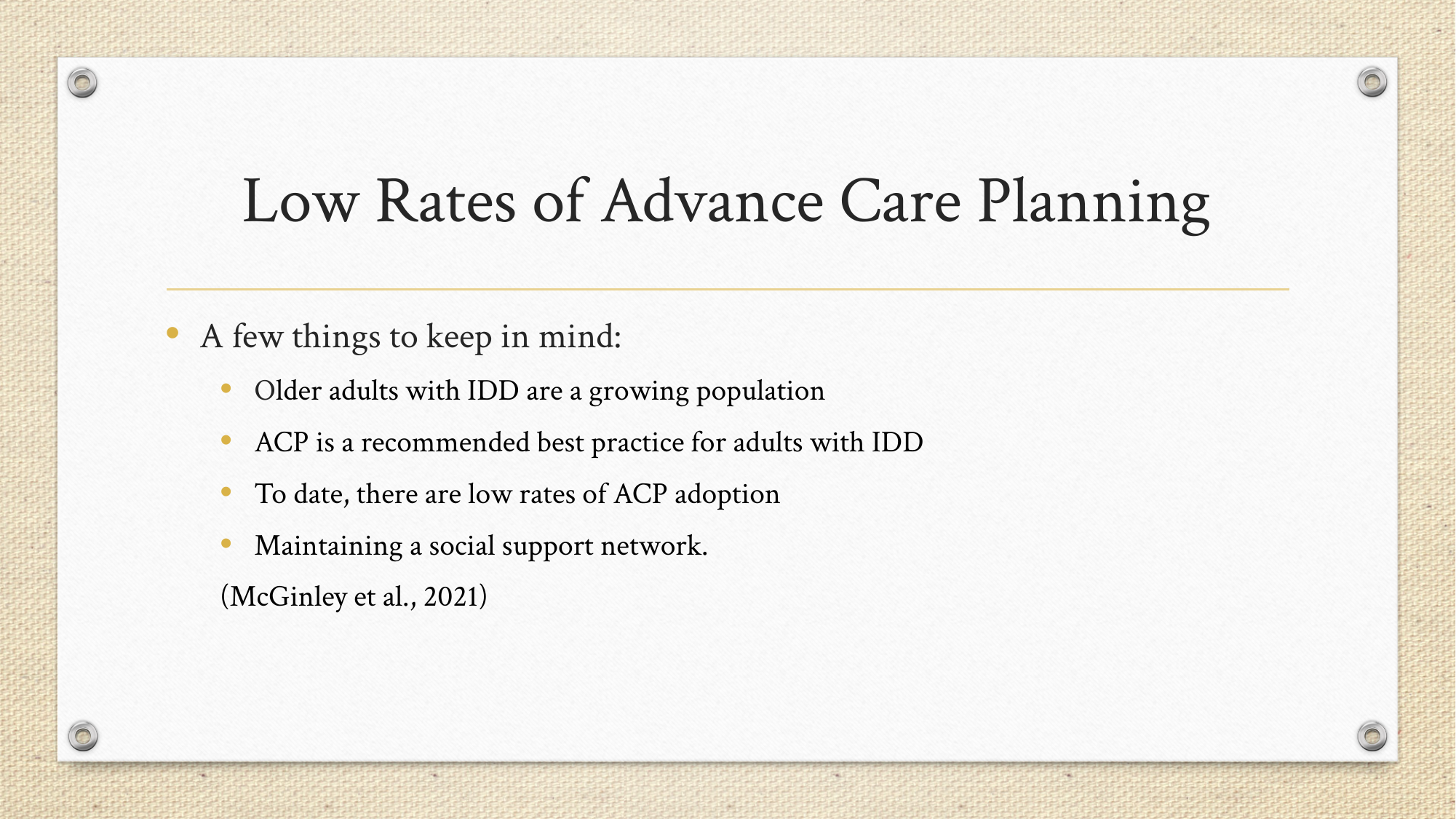

# Low Rates of Advance Care Planning
A few things to keep in mind:
Older adults with IDD are a growing population
ACP is a recommended best practice for adults with IDD
To date, there are low rates of ACP adoption
Maintaining a social support network.
(McGinley et al., 2021)